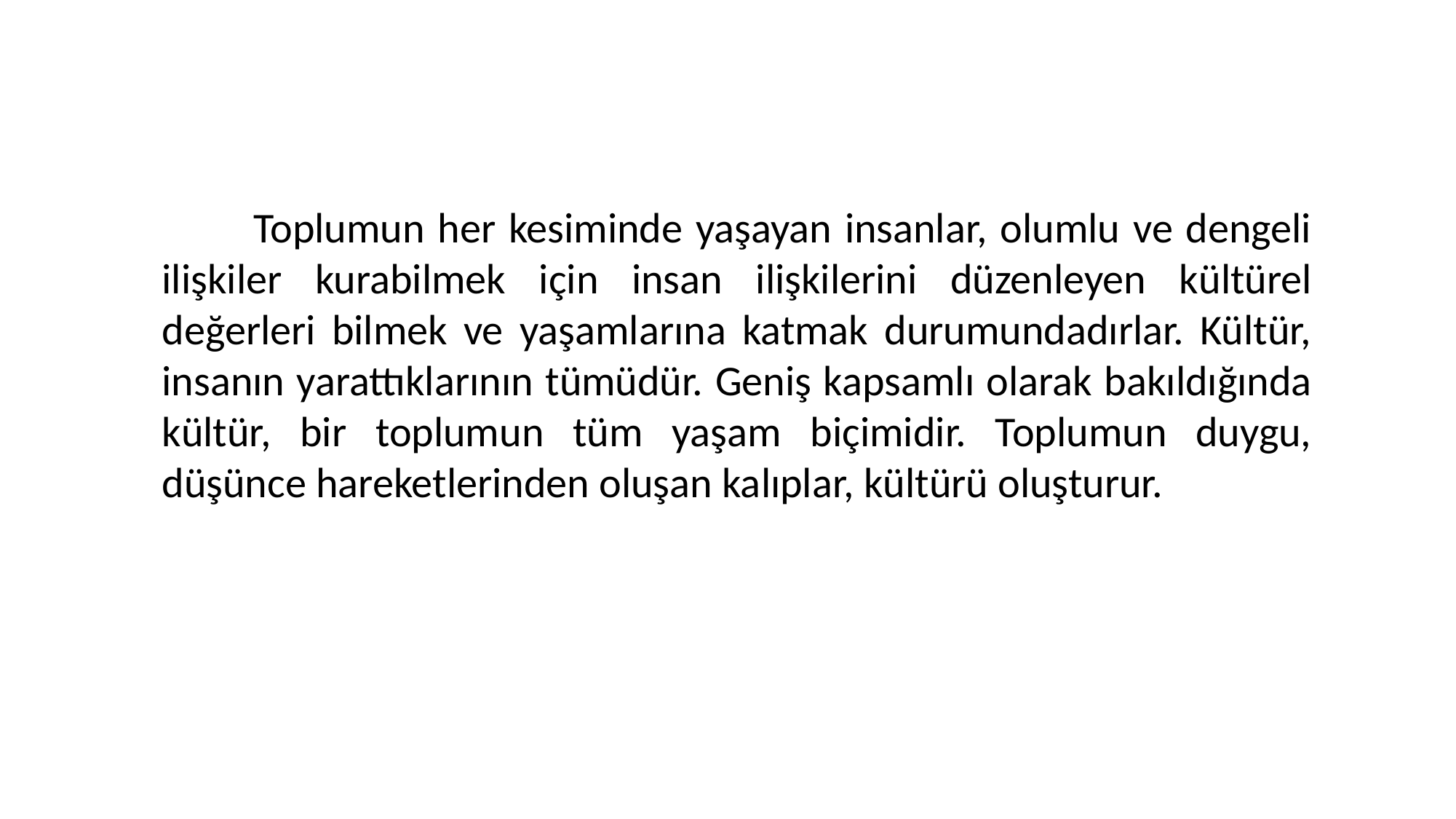

Toplumun her kesiminde yaşayan insanlar, olumlu ve dengeli ilişkiler kurabilmek için insan ilişkilerini düzenleyen kültürel değerleri bilmek ve yaşamlarına katmak durumundadırlar. Kültür, insanın yarattıklarının tümüdür. Geniş kapsamlı olarak bakıldığında kültür, bir toplumun tüm yaşam biçimidir. Toplumun duygu, düşünce hareketlerinden oluşan kalıplar, kültürü oluşturur.